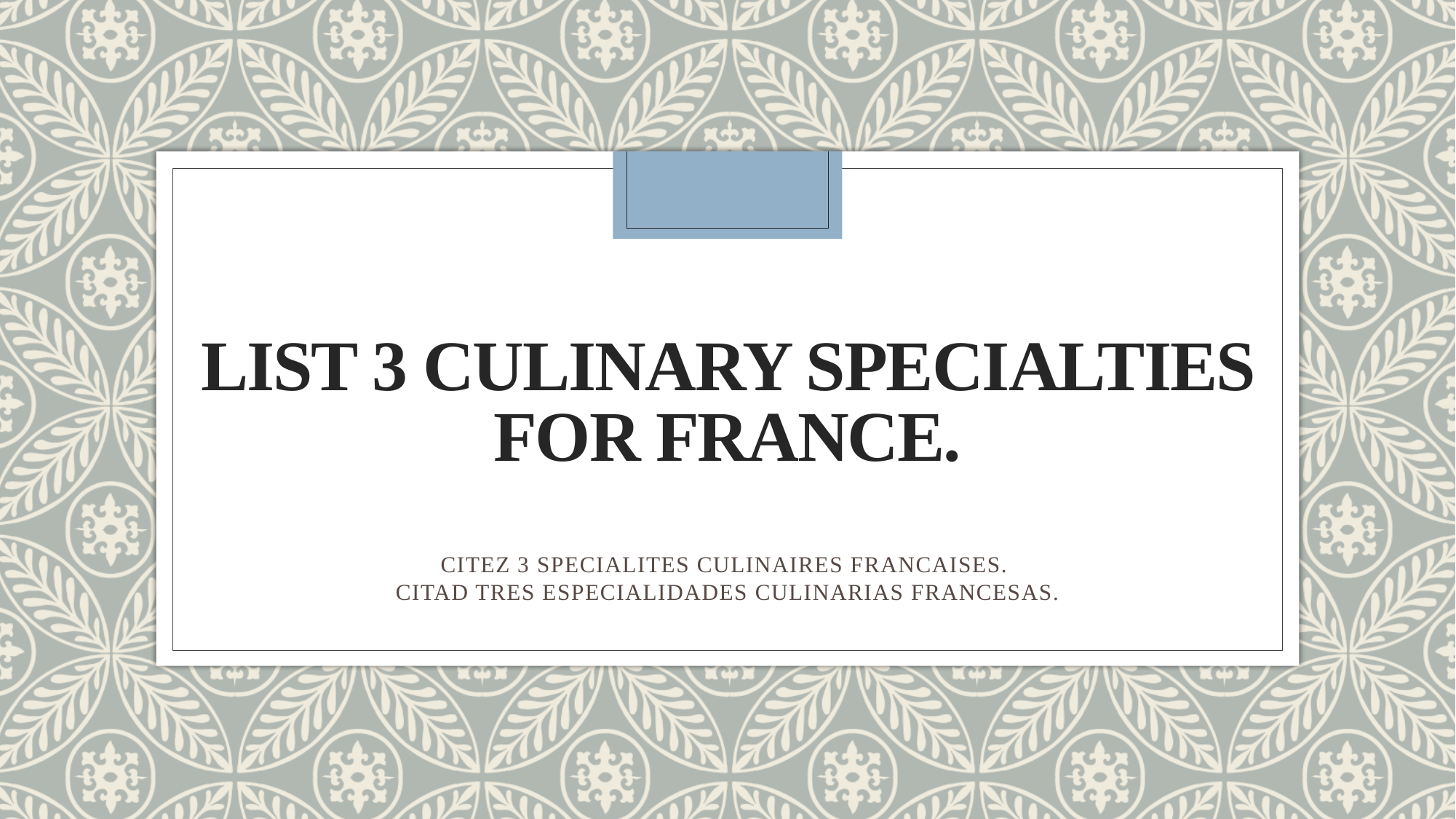

# LIST 3 CULINARY SPECIALTIES FOR france.
CITEZ 3 SPECIALITES CULINAIRES FRANCAISES.
CITAD TRES ESPECIALIDADES CULINARIAS FRANCESAS.